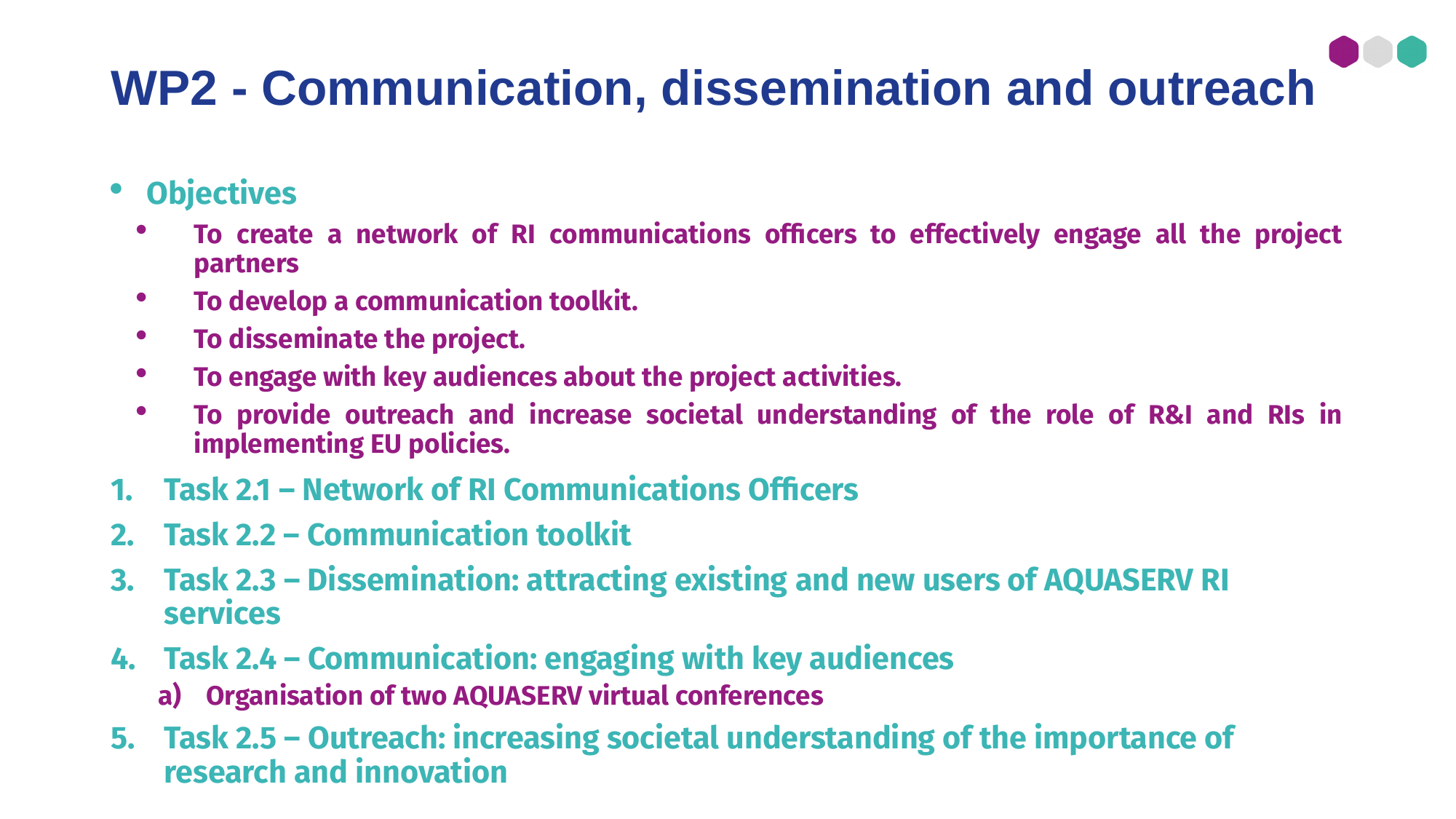

# WP2 - Communication, dissemination and outreach
Objectives
To create a network of RI communications officers to effectively engage all the project partners
To develop a communication toolkit.
To disseminate the project.
To engage with key audiences about the project activities.
To provide outreach and increase societal understanding of the role of R&I and RIs in implementing EU policies.
Task 2.1 – Network of RI Communications Officers
Task 2.2 – Communication toolkit
Task 2.3 – Dissemination: attracting existing and new users of AQUASERV RI services
Task 2.4 – Communication: engaging with key audiences
Organisation of two AQUASERV virtual conferences
Task 2.5 – Outreach: increasing societal understanding of the importance of research and innovation